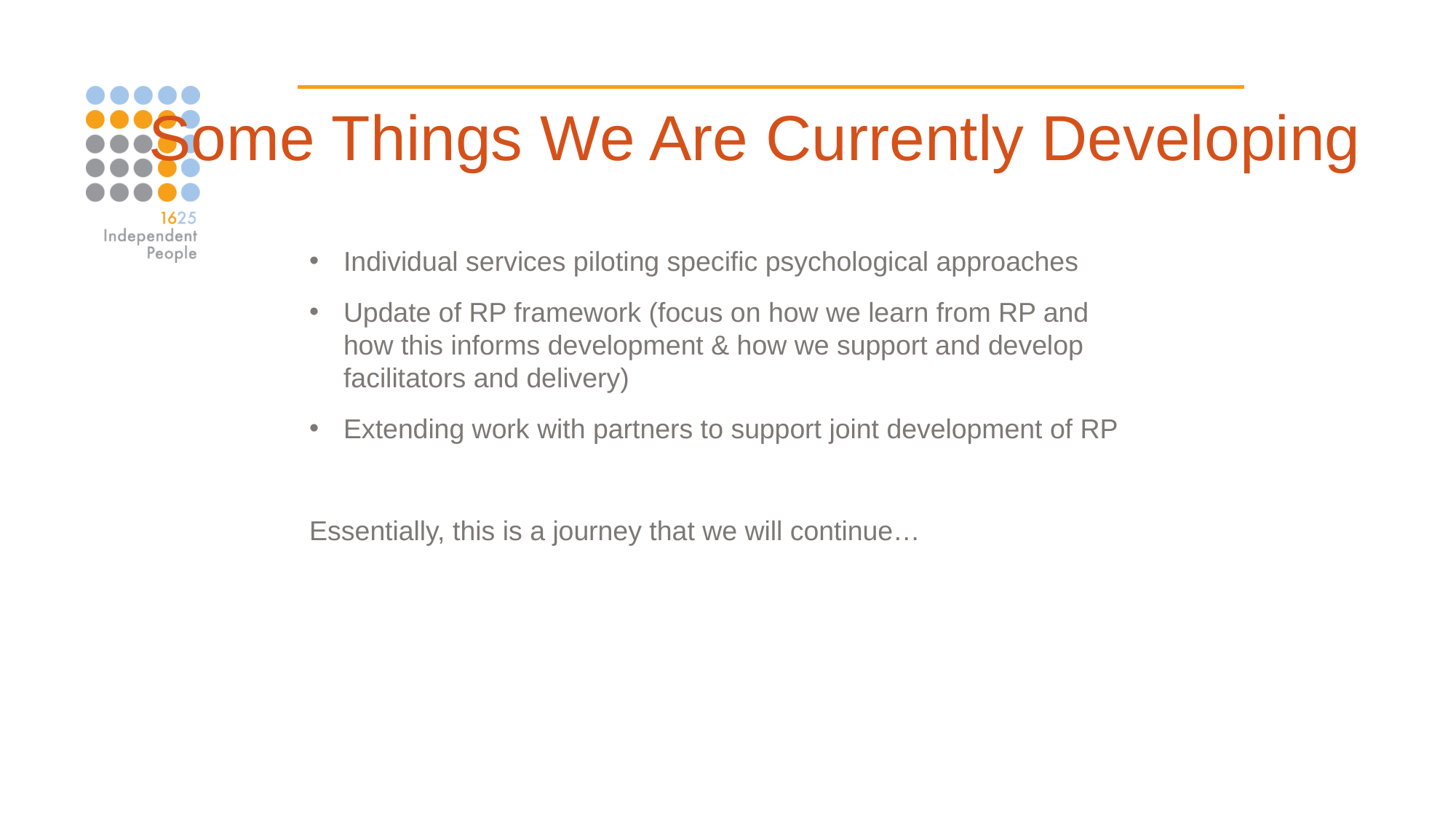

Some Things We Are Currently Developing
Individual services piloting specific psychological approaches
Update of RP framework (focus on how we learn from RP and how this informs development & how we support and develop facilitators and delivery)
Extending work with partners to support joint development of RP

Essentially, this is a journey that we will continue…